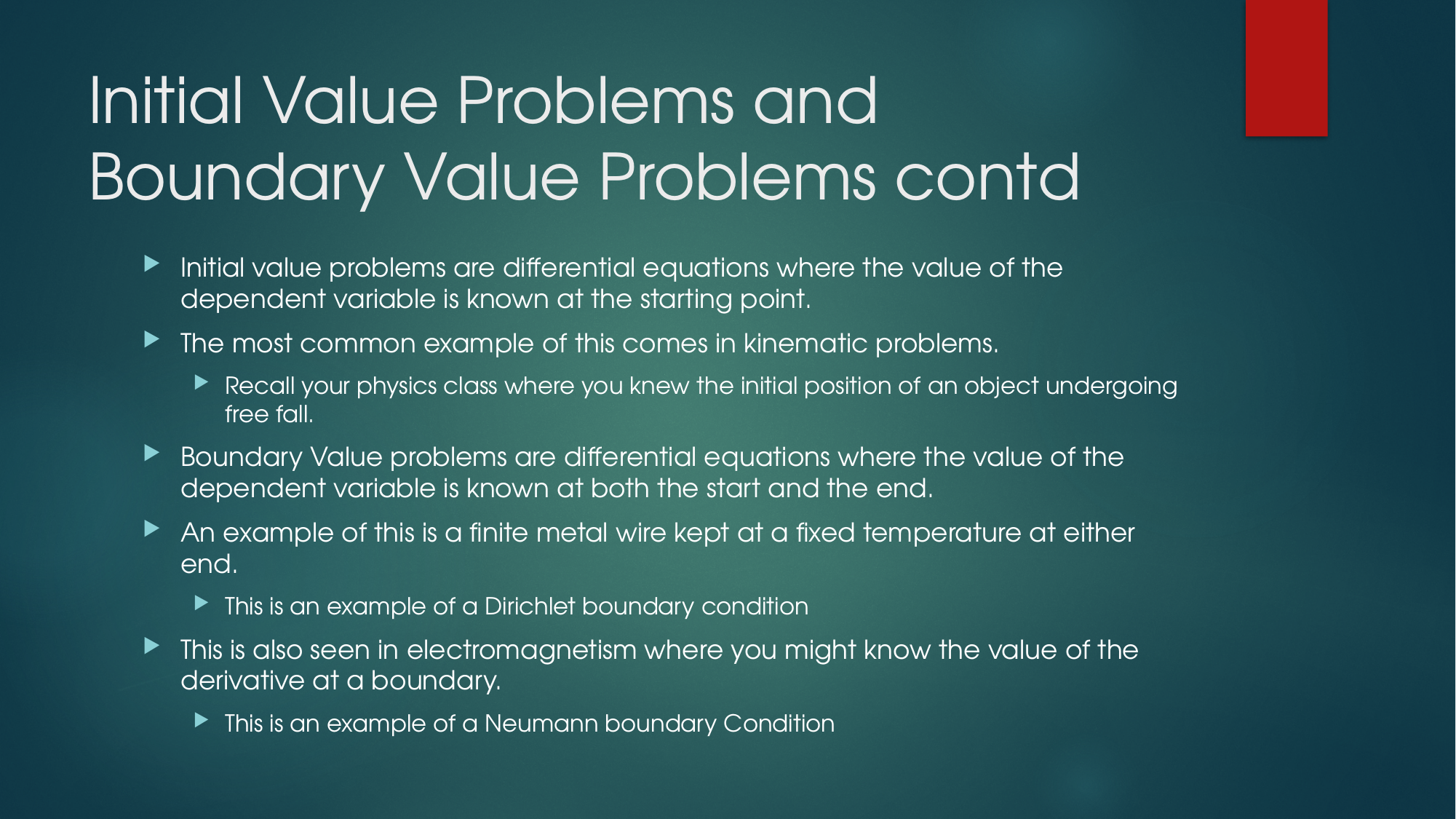

# Initial Value Problems and Boundary Value Problems contd
Initial value problems are differential equations where the value of the dependent variable is known at the starting point.
The most common example of this comes in kinematic problems.
Recall your physics class where you knew the initial position of an object undergoing free fall.
Boundary Value problems are differential equations where the value of the dependent variable is known at both the start and the end.
An example of this is a finite metal wire kept at a fixed temperature at either end.
This is an example of a Dirichlet boundary condition
This is also seen in electromagnetism where you might know the value of the derivative at a boundary.
This is an example of a Neumann boundary Condition